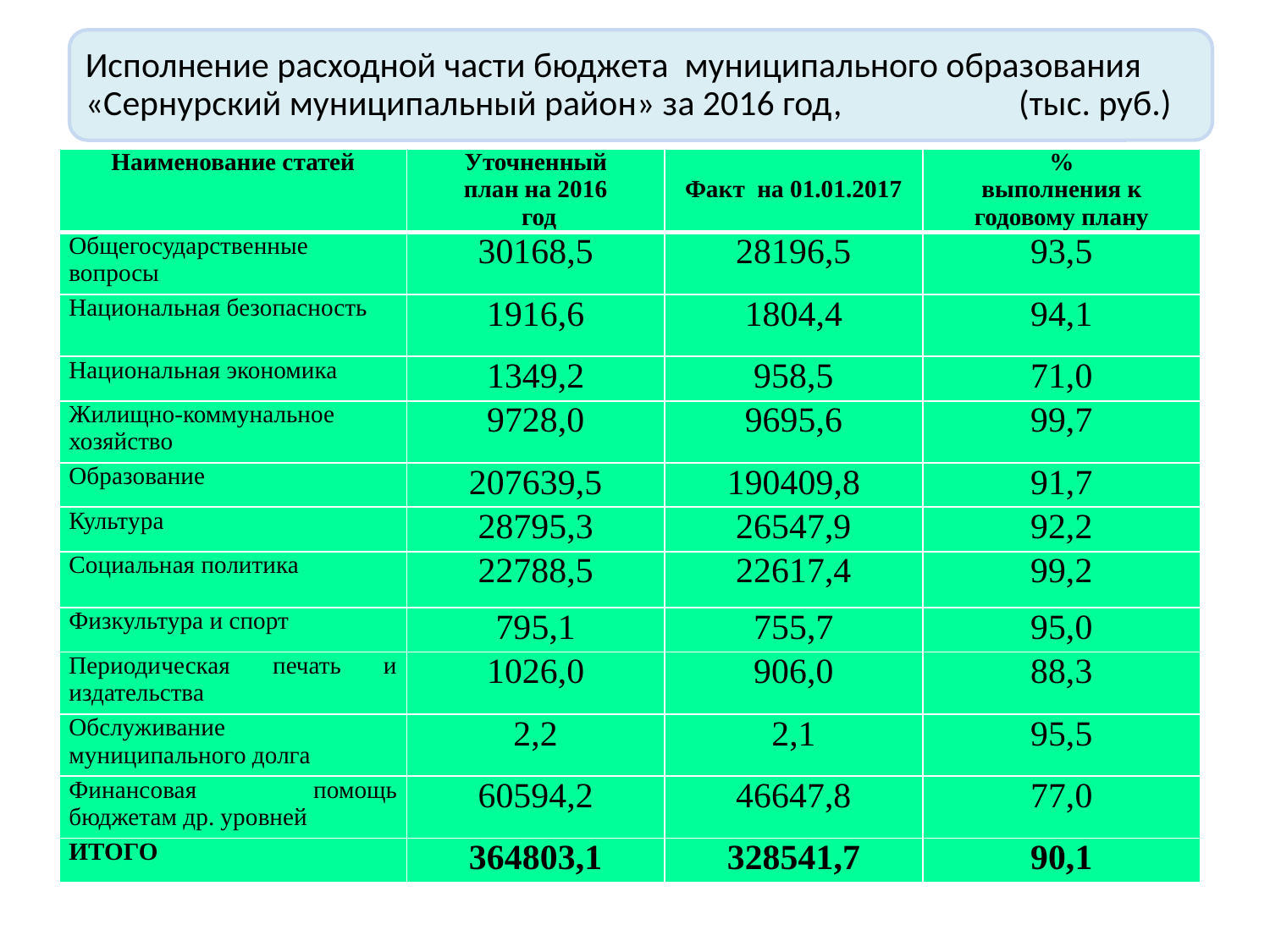

Исполнение расходной части бюджета  муниципального образования «Сернурский муниципальный район» за 2016 год,                      (тыс. руб.)
| Наименование статей | Уточненный план на 2016 год | Факт на 01.01.2017 | % выполнения к годовому плану |
| --- | --- | --- | --- |
| Общегосударственные вопросы | 30168,5 | 28196,5 | 93,5 |
| Национальная безопасность | 1916,6 | 1804,4 | 94,1 |
| Национальная экономика | 1349,2 | 958,5 | 71,0 |
| Жилищно-коммунальное хозяйство | 9728,0 | 9695,6 | 99,7 |
| Образование | 207639,5 | 190409,8 | 91,7 |
| Культура | 28795,3 | 26547,9 | 92,2 |
| Социальная политика | 22788,5 | 22617,4 | 99,2 |
| Физкультура и спорт | 795,1 | 755,7 | 95,0 |
| Периодическая печать и издательства | 1026,0 | 906,0 | 88,3 |
| Обслуживание муниципального долга | 2,2 | 2,1 | 95,5 |
| Финансовая помощь бюджетам др. уровней | 60594,2 | 46647,8 | 77,0 |
| ИТОГО | 364803,1 | 328541,7 | 90,1 |